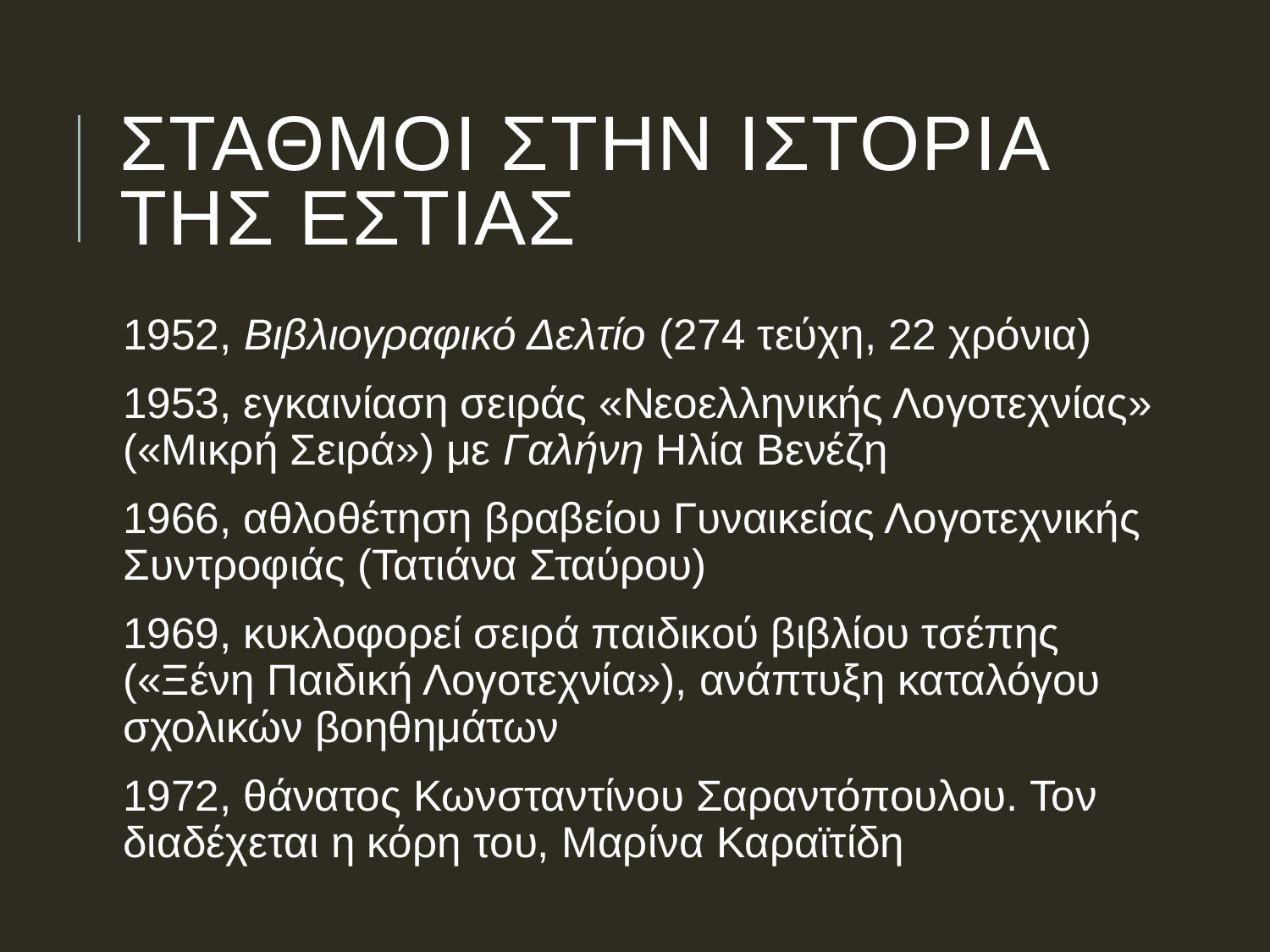

# Σταθμοι στην ιστορια της εστιασ
1952, Βιβλιογραφικό Δελτίο (274 τεύχη, 22 χρόνια)
1953, εγκαινίαση σειράς «Νεοελληνικής Λογοτεχνίας» («Μικρή Σειρά») με Γαλήνη Ηλία Βενέζη
1966, αθλοθέτηση βραβείου Γυναικείας Λογοτεχνικής Συντροφιάς (Τατιάνα Σταύρου)
1969, κυκλοφορεί σειρά παιδικού βιβλίου τσέπης («Ξένη Παιδική Λογοτεχνία»), ανάπτυξη καταλόγου σχολικών βοηθημάτων
1972, θάνατος Κωνσταντίνου Σαραντόπουλου. Τον διαδέχεται η κόρη του, Μαρίνα Καραϊτίδη